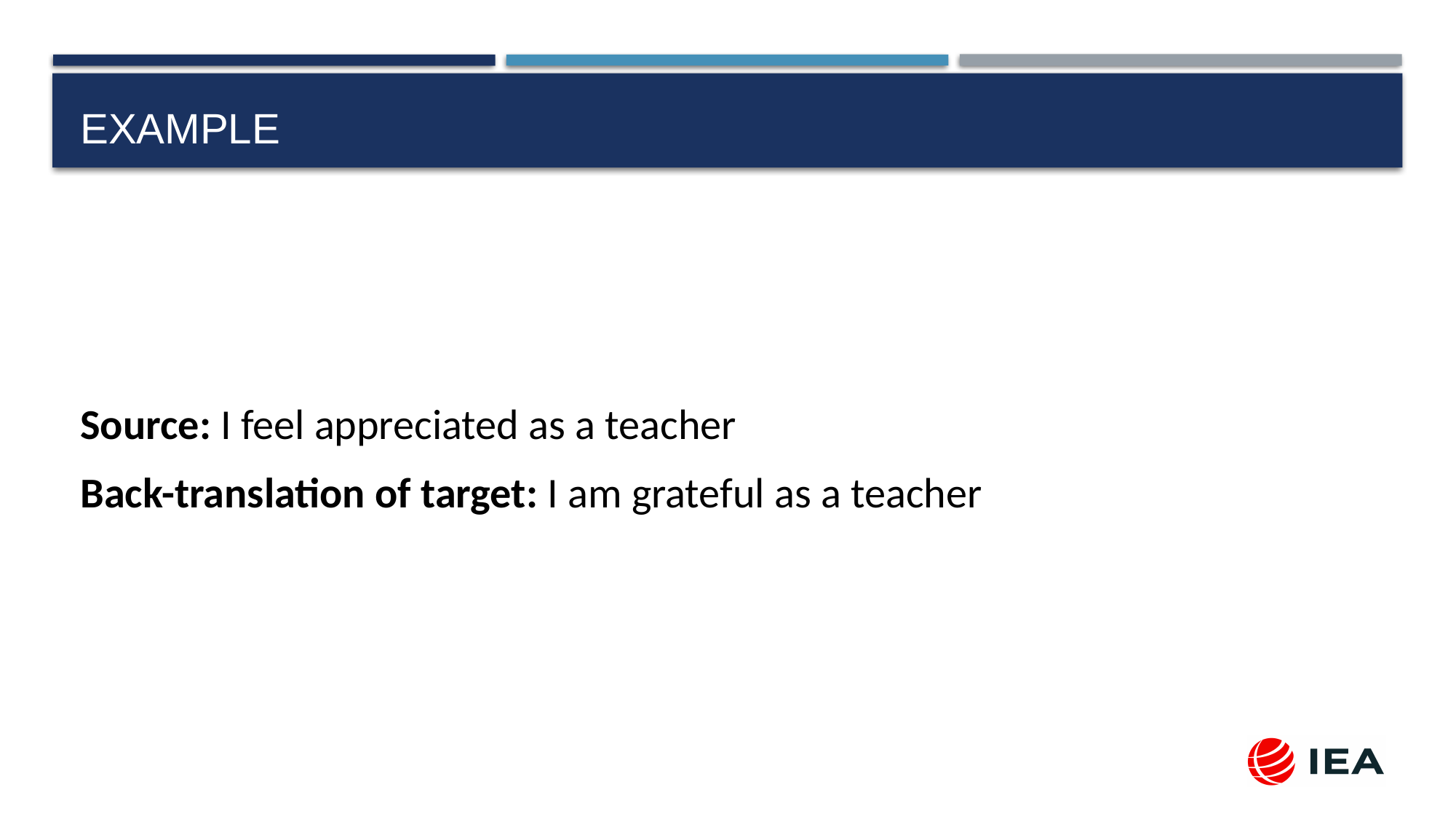

# Example
Source: I feel appreciated as a teacher
Back-translation of target: I am grateful as a teacher